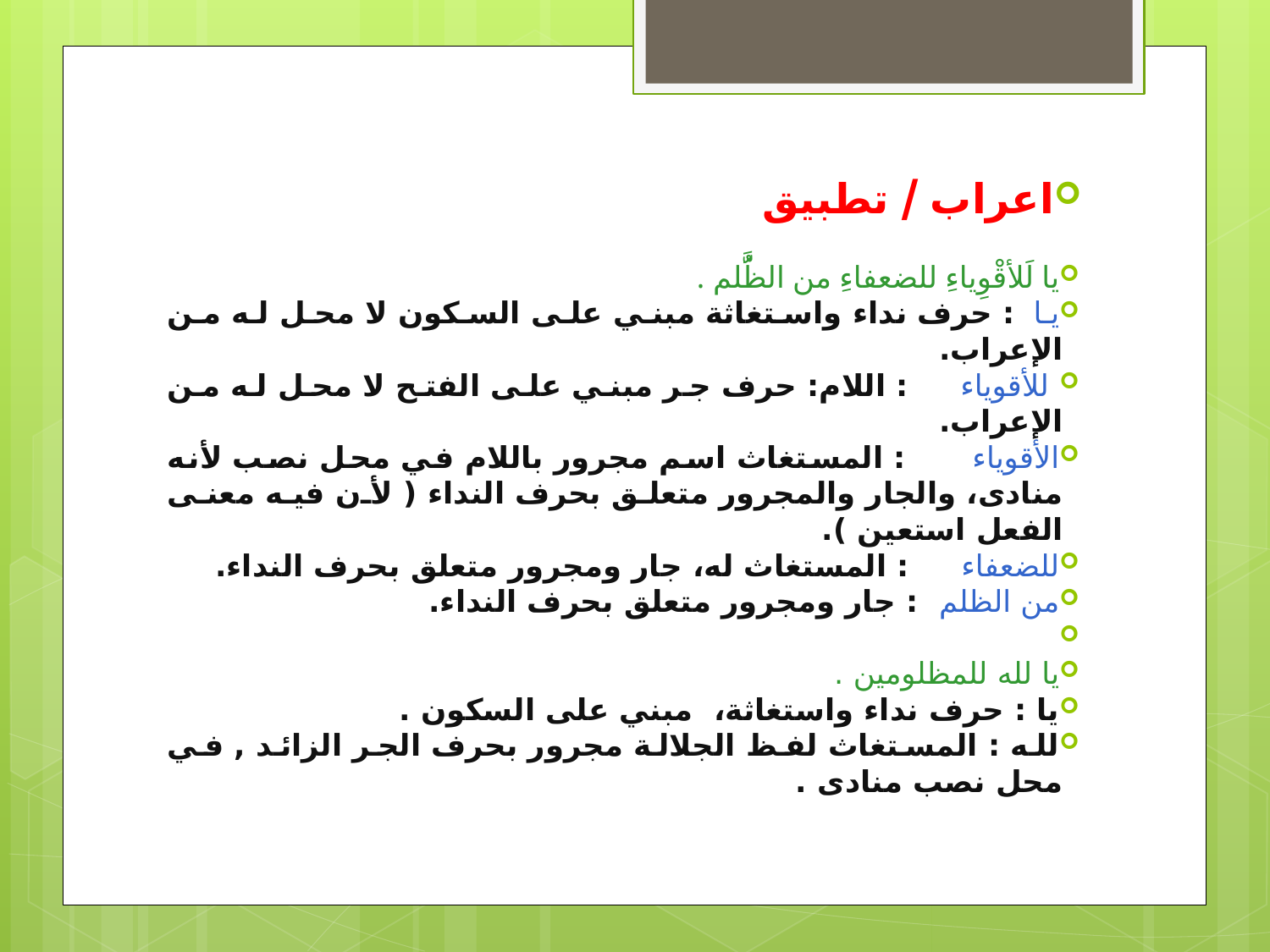

اعراب / تطبيق

يا لَلأقْوِياءِ للضعفاءِ من الظَُّلم .
يا  : حرف نداء واستغاثة مبني على السكون لا محل له من الإعراب.
 للأقوياء     : اللام: حرف جر مبني على الفتح لا محل له من الإعراب.
الأقوياء       : المستغاث اسم مجرور باللام في محل نصب لأنه منادى، والجار والمجرور متعلق بحرف النداء ( لأن فيه معنى الفعل استعين ).
للضعفاء     : المستغاث له، جار ومجرور متعلق بحرف النداء.
من الظلم  : جار ومجرور متعلق بحرف النداء.

يا لله للمظلومين .
يا : حرف نداء واستغاثة،  مبني على السكون .
لله : المستغاث لفظ الجلالة مجرور بحرف الجر الزائد , في محل نصب منادى .